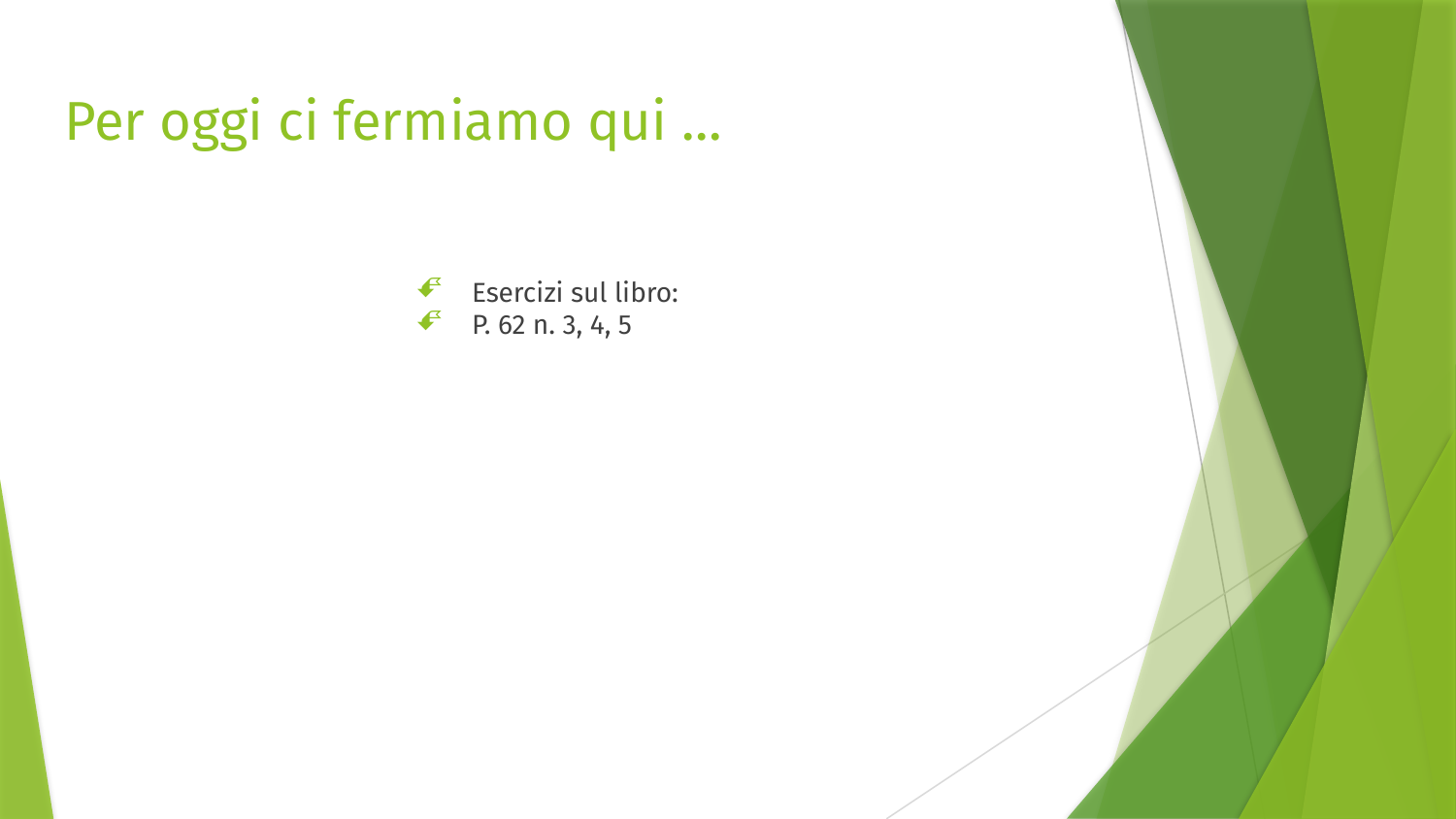

# Per oggi ci fermiamo qui …
Esercizi sul libro:
P. 62 n. 3, 4, 5